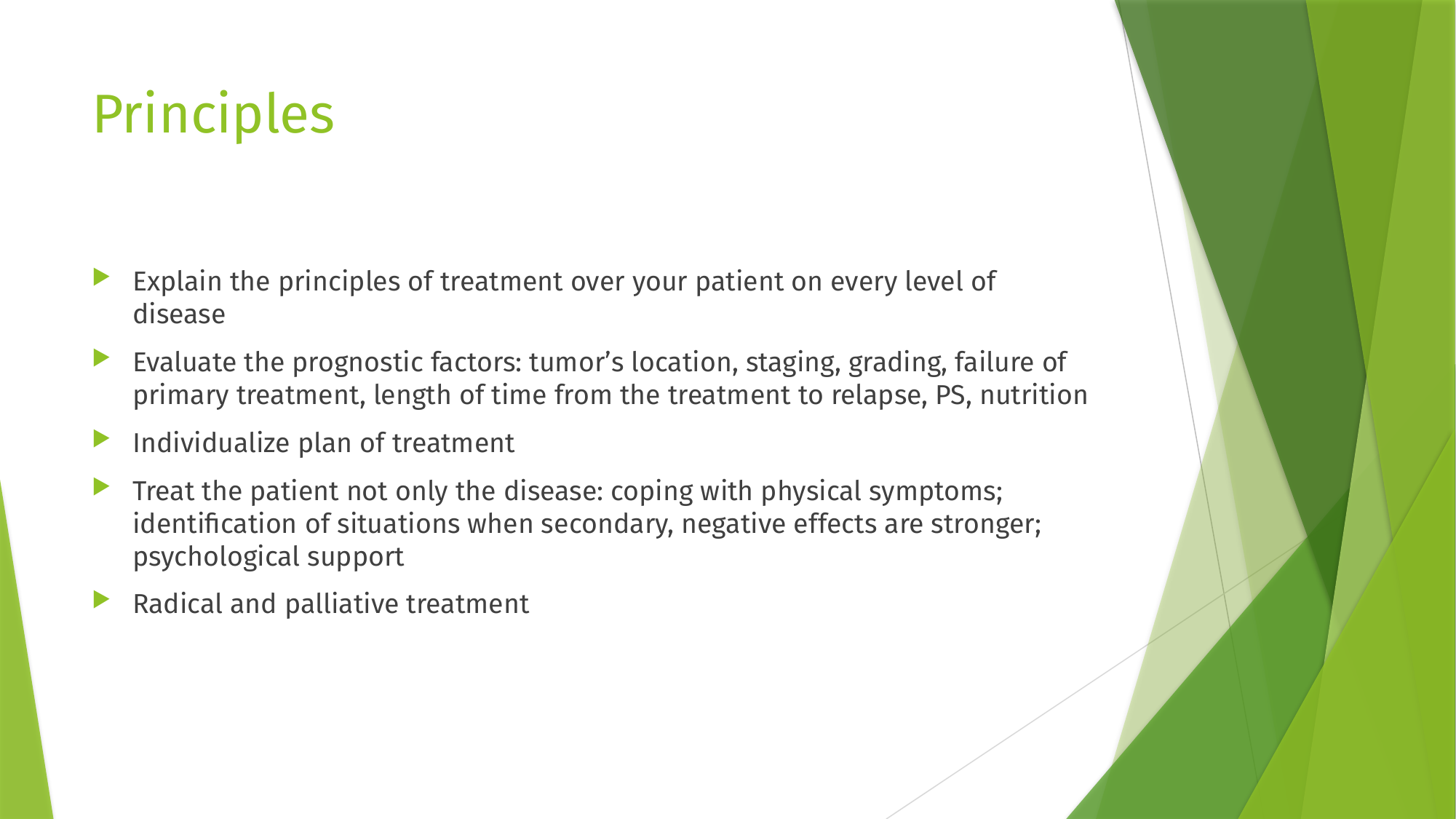

# Principles
Explain the principles of treatment over your patient on every level of disease
Evaluate the prognostic factors: tumor’s location, staging, grading, failure of primary treatment, length of time from the treatment to relapse, PS, nutrition
Individualize plan of treatment
Treat the patient not only the disease: coping with physical symptoms; identification of situations when secondary, negative effects are stronger; psychological support
Radical and palliative treatment